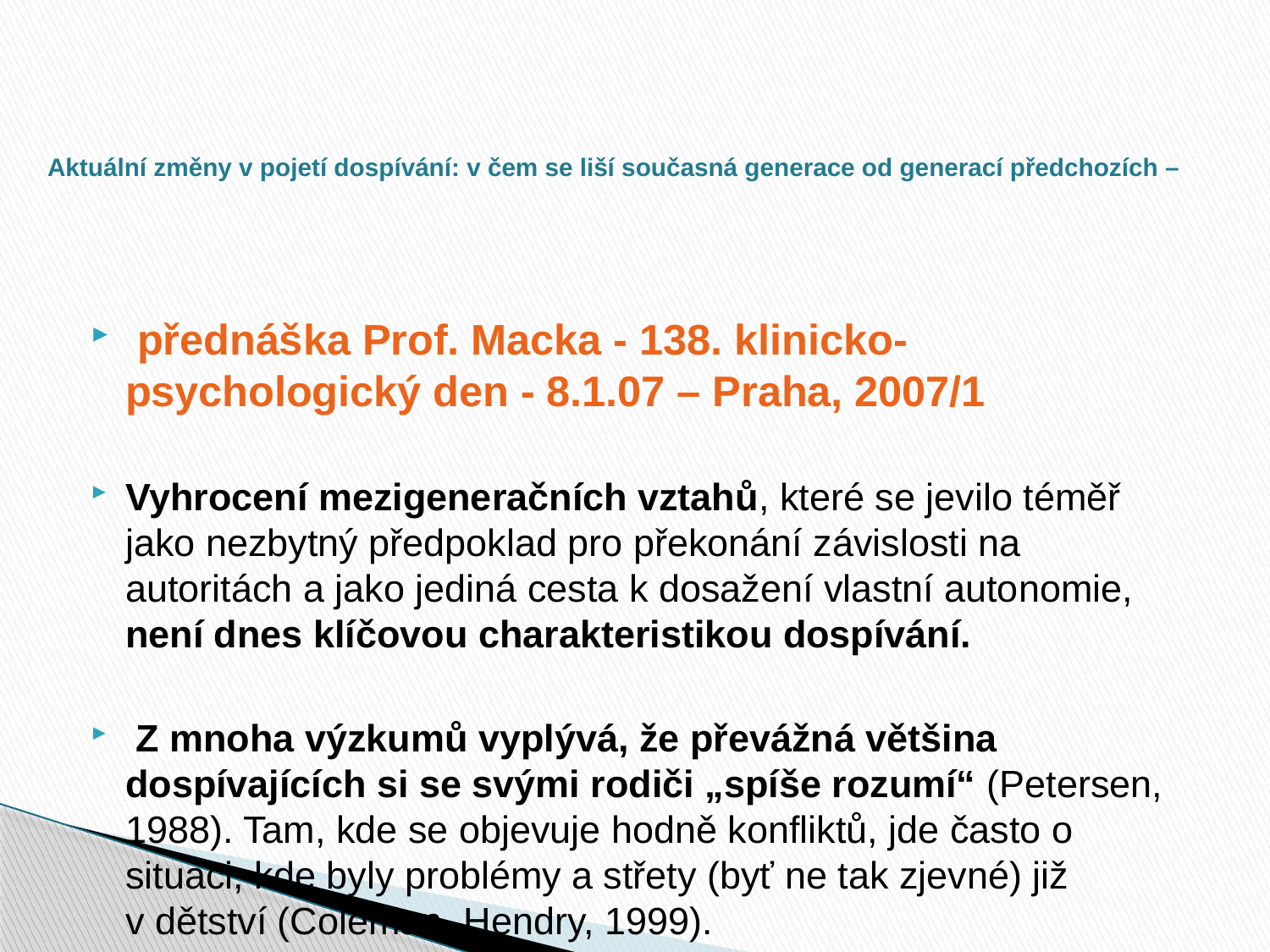

# Aktuální změny v pojetí dospívání: v čem se liší současná generace od generací předchozích –
 přednáška Prof. Macka - 138. klinicko-psychologický den - 8.1.07 – Praha, 2007/1
Vyhrocení mezigeneračních vztahů, které se jevilo téměř jako nezbytný předpoklad pro překonání závislosti na autoritách a jako jediná cesta k dosažení vlastní autonomie, není dnes klíčovou charakteristikou dospívání.

 Z mnoha výzkumů vyplývá, že převážná většina dospívajících si se svými rodiči „spíše rozumí“ (Petersen, 1988). Tam, kde se objevuje hodně konfliktů, jde často o situaci, kde byly problémy a střety (byť ne tak zjevné) již v dětství (Coleman, Hendry, 1999).